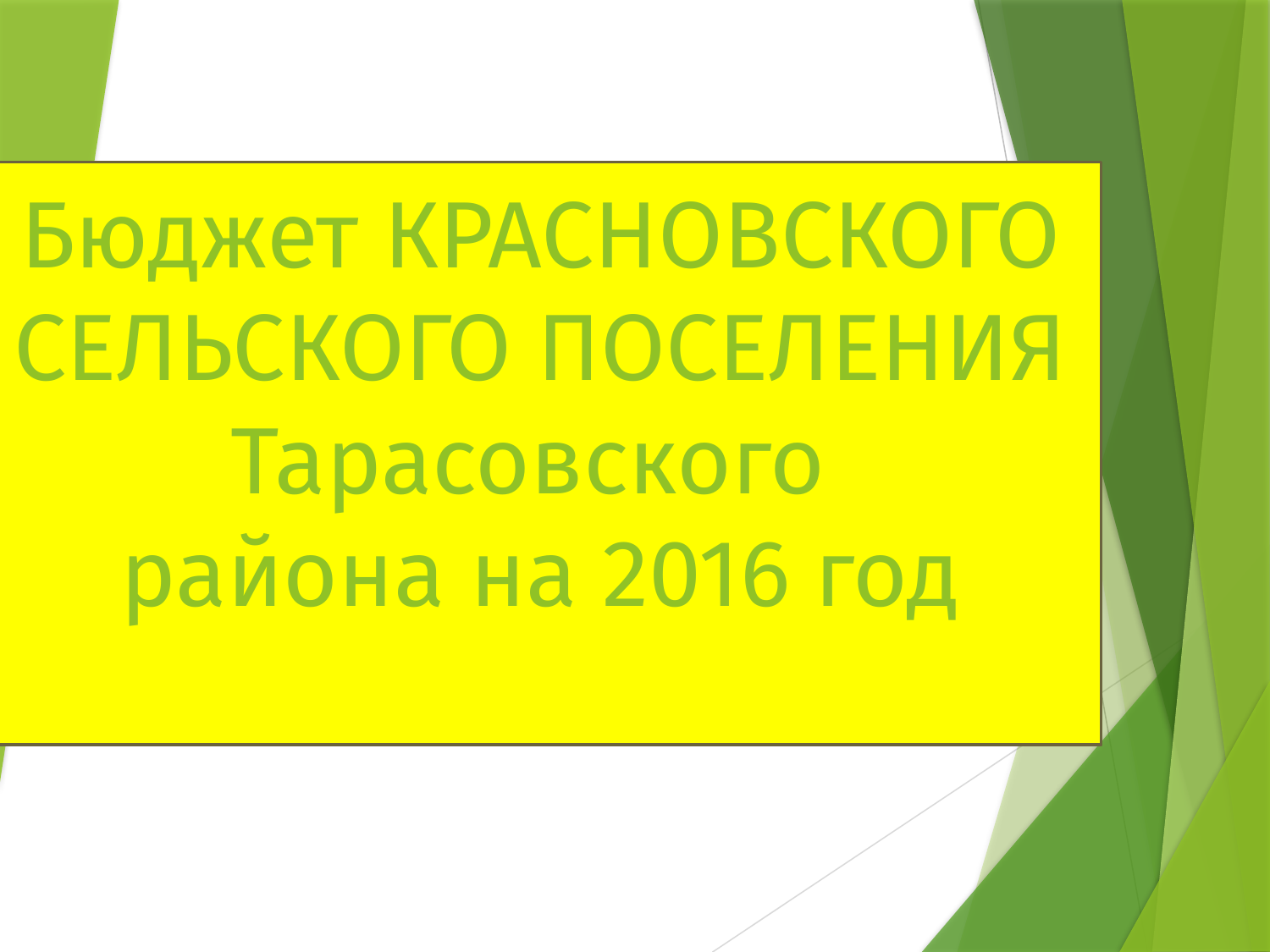

# Бюджет КРАСНОВСКОГО СЕЛЬСКОГО ПОСЕЛЕНИЯ Тарасовского района на 2016 год